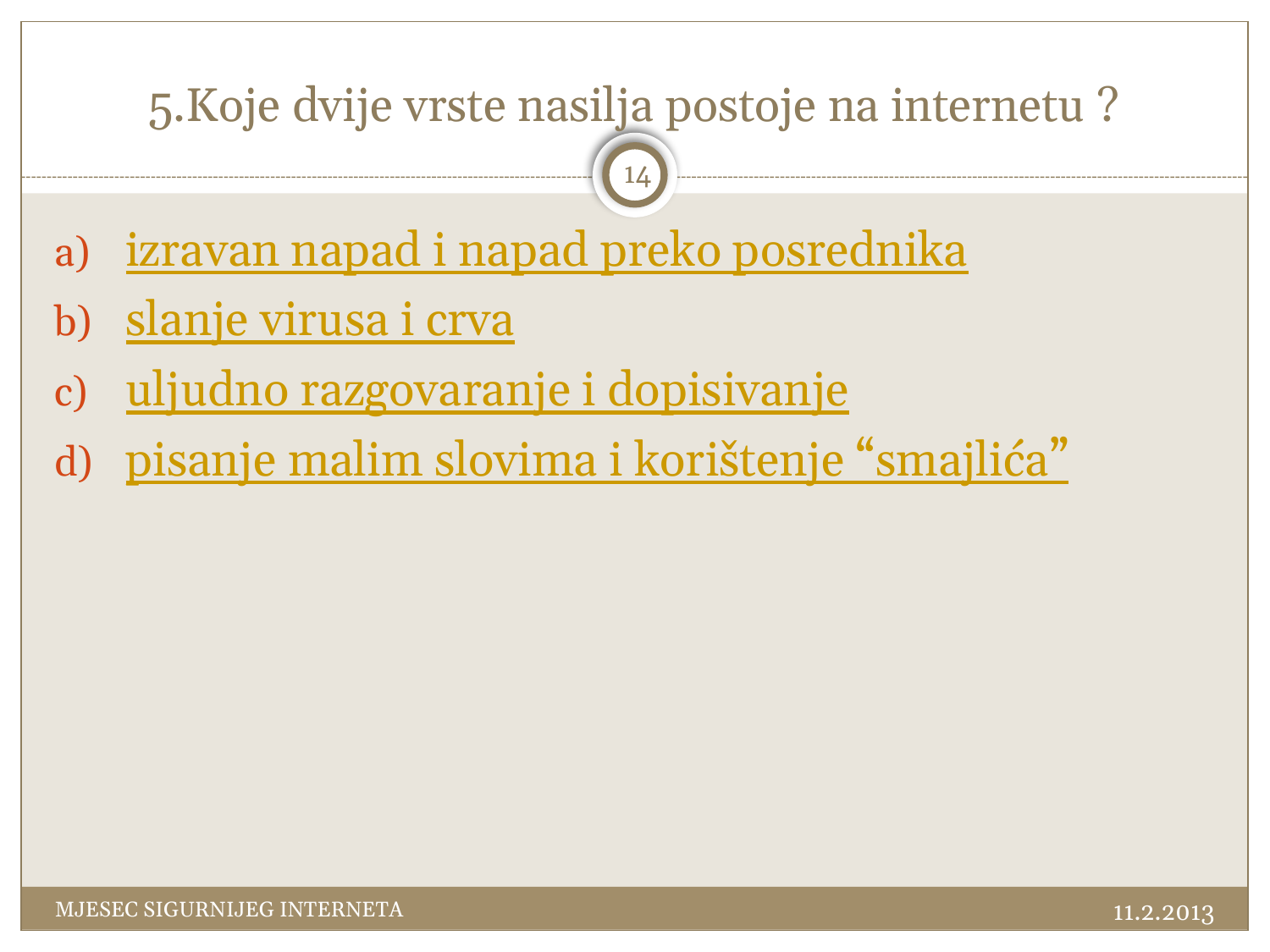

# 5.Koje dvije vrste nasilja postoje na internetu ?
14
izravan napad i napad preko posrednika
slanje virusa i crva
uljudno razgovaranje i dopisivanje
pisanje malim slovima i korištenje “smajlića”
11.2.2013
MJESEC SIGURNIJEG INTERNETA